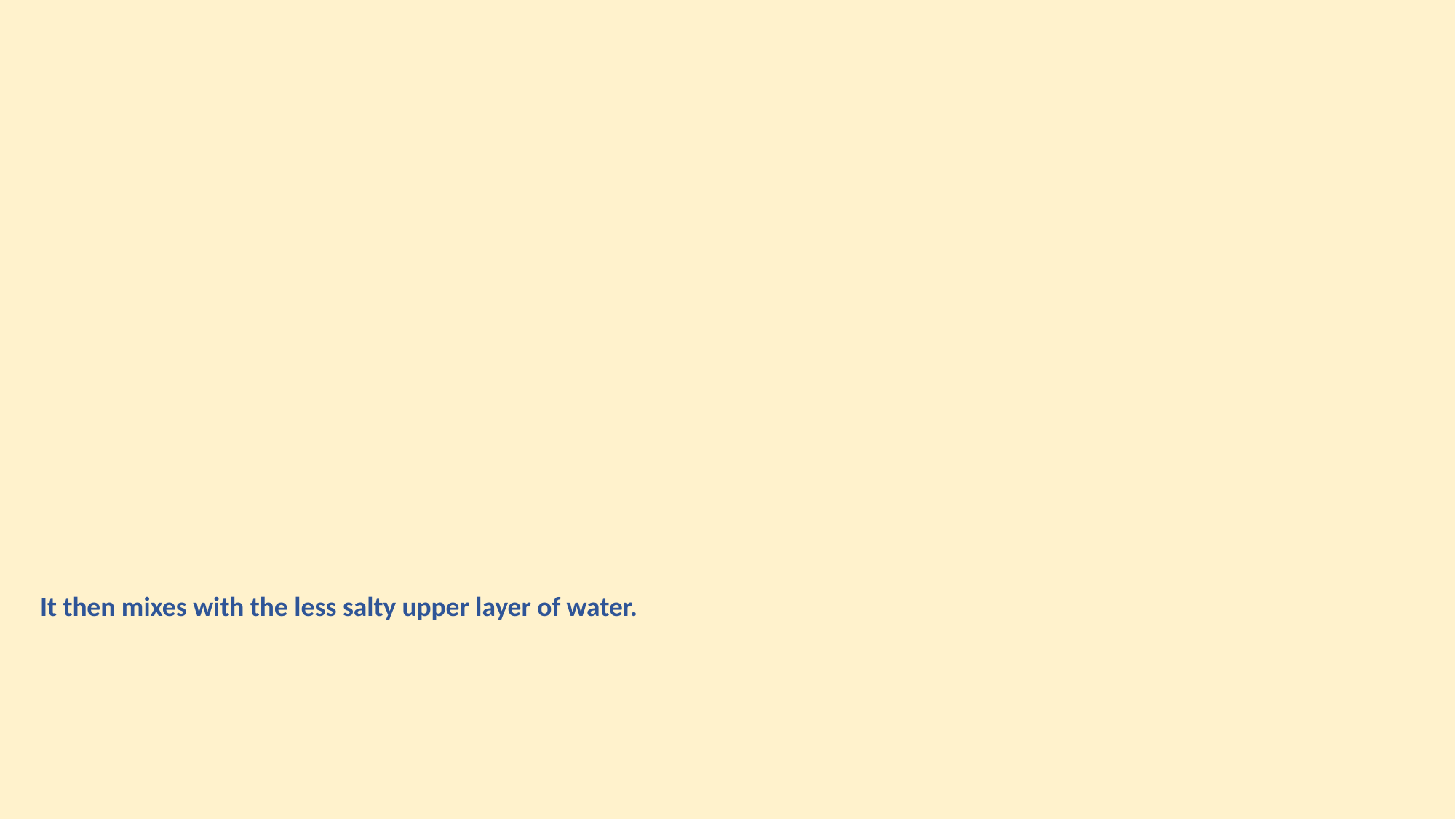

It then mixes with the less salty upper layer of water.